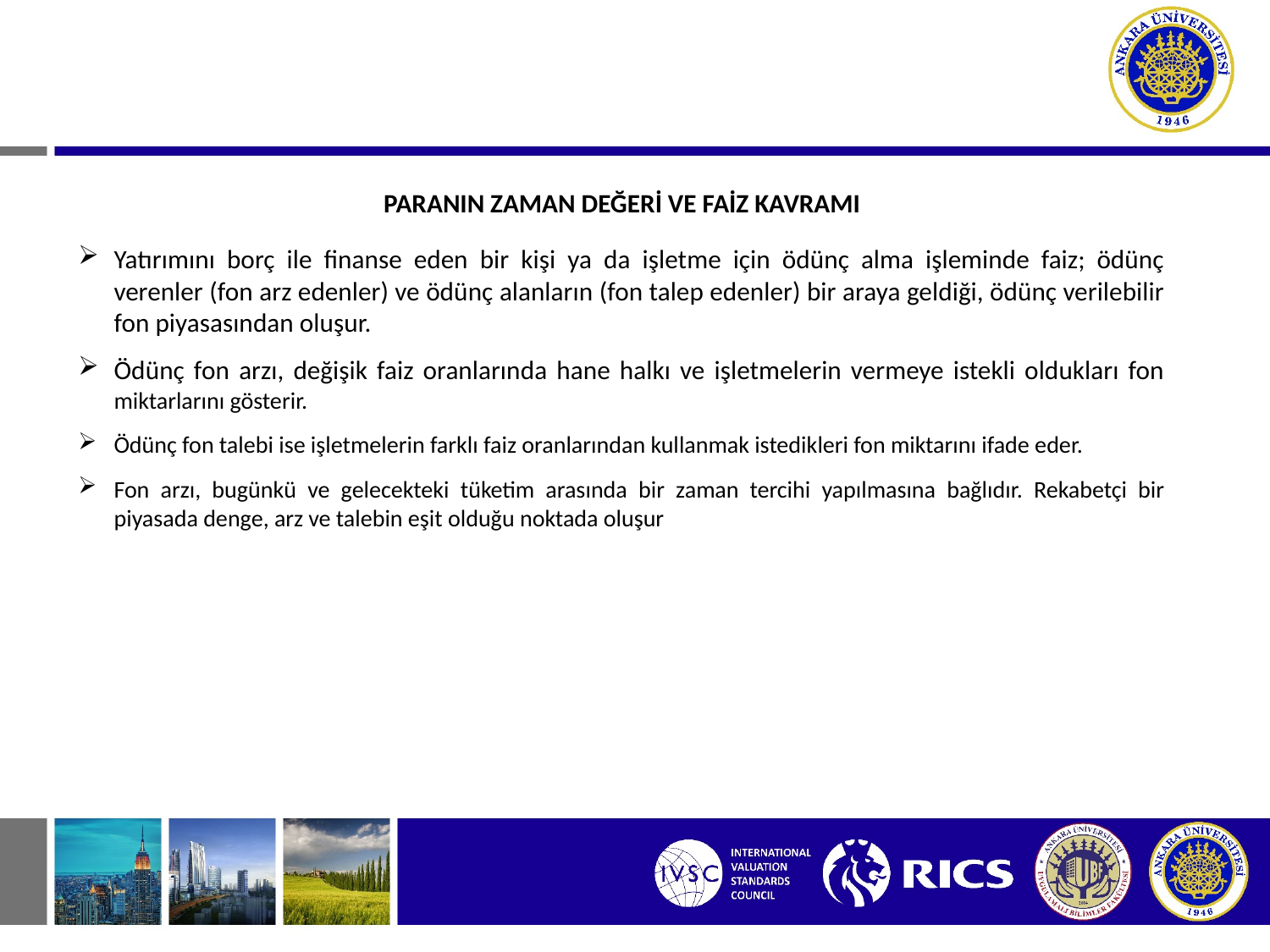

PARANIN ZAMAN DEĞERİ VE FAİZ KAVRAMI
Yatırımını borç ile finanse eden bir kişi ya da işletme için ödünç alma işleminde faiz; ödünç verenler (fon arz edenler) ve ödünç alanların (fon talep edenler) bir araya geldiği, ödünç verilebilir fon piyasasından oluşur.
Ödünç fon arzı, değişik faiz oranlarında hane halkı ve işletmelerin vermeye istekli oldukları fon miktarlarını gösterir.
Ödünç fon talebi ise işletmelerin farklı faiz oranlarından kullanmak istedikleri fon miktarını ifade eder.
Fon arzı, bugünkü ve gelecekteki tüketim arasında bir zaman tercihi yapılmasına bağlıdır. Rekabetçi bir piyasada denge, arz ve talebin eşit olduğu noktada oluşur